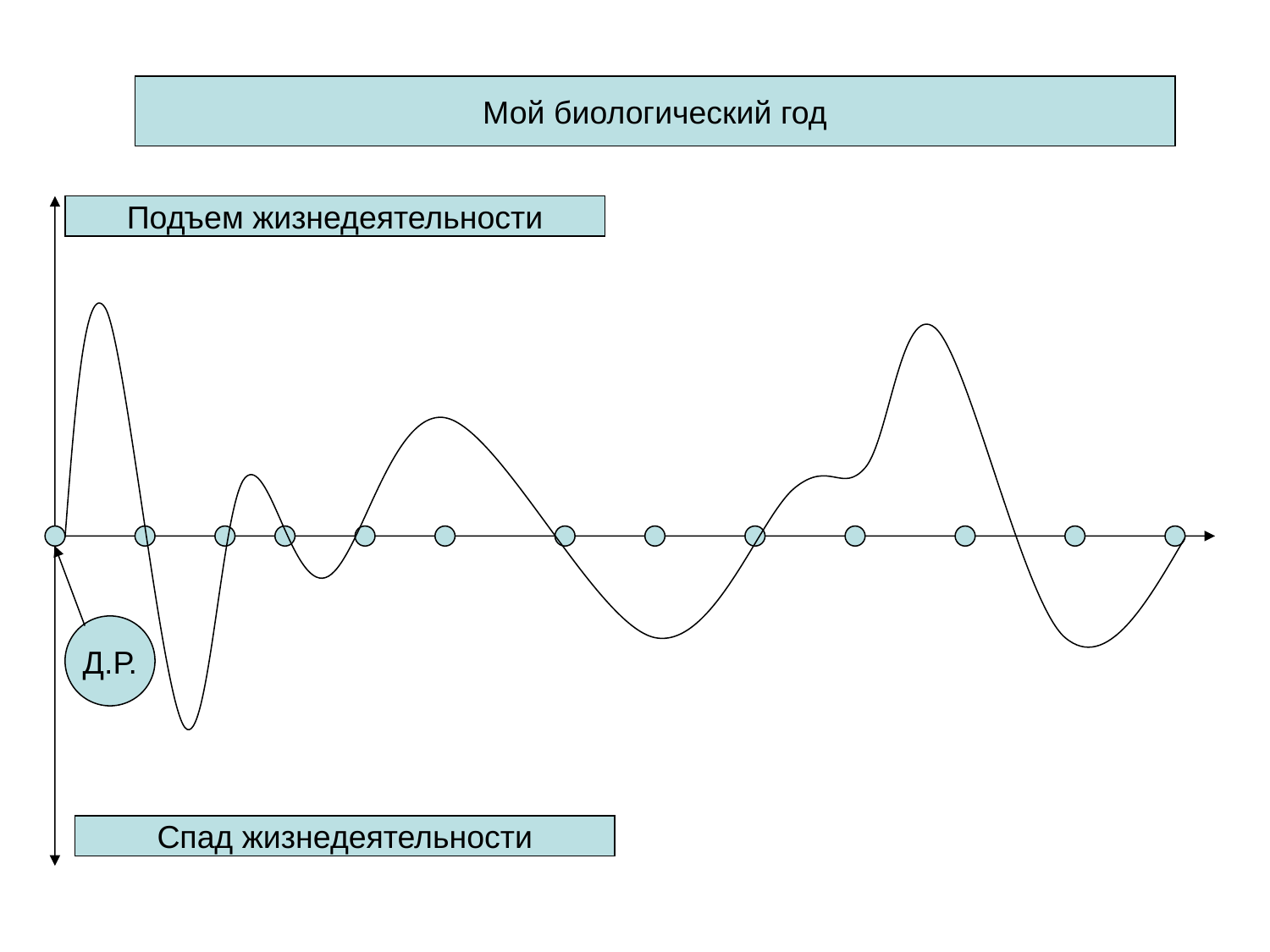

Мой биологический год

Подъем жизнедеятельности

Д.Р.
Спад жизнедеятельности